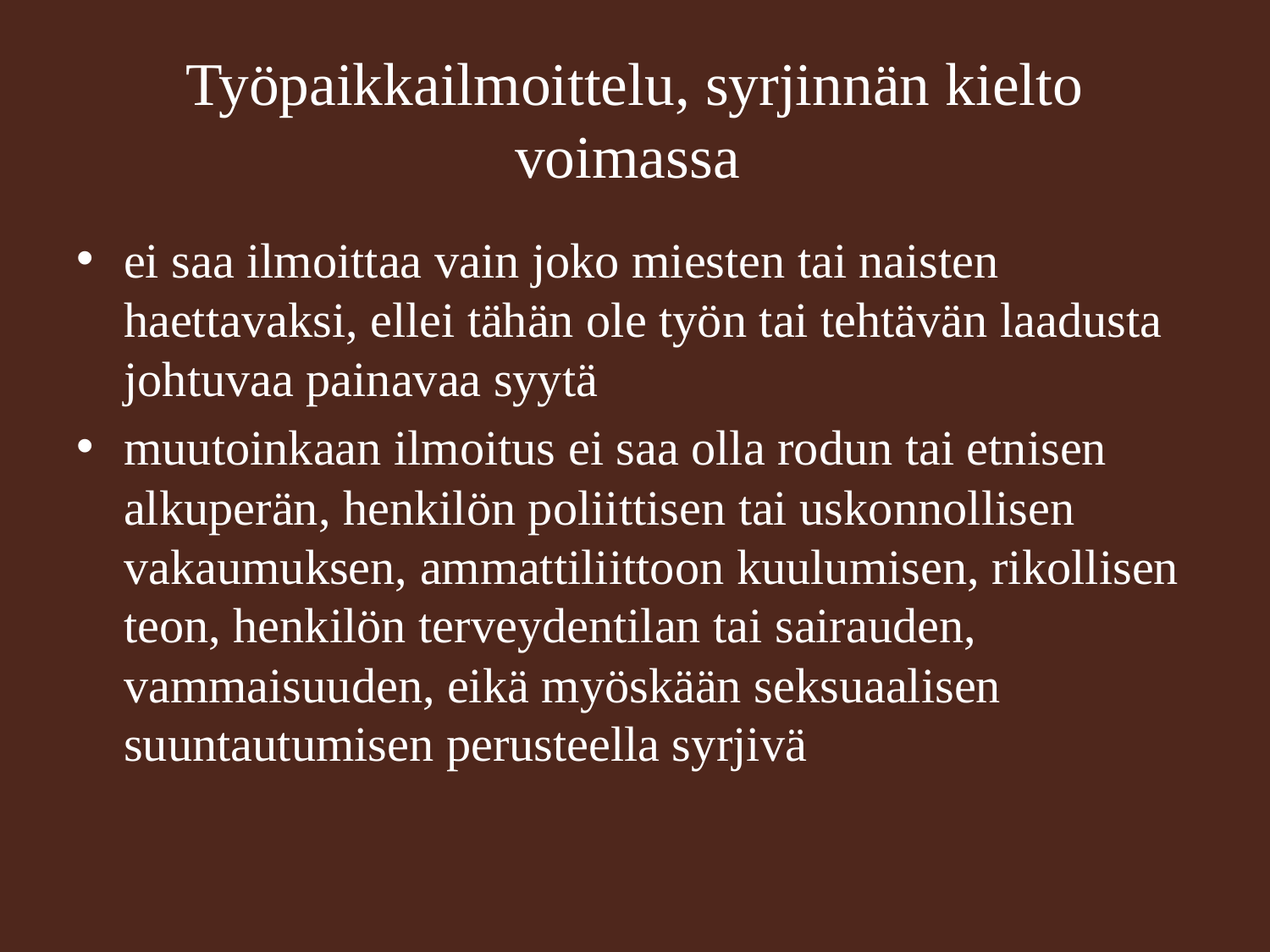

# Työpaikkailmoittelu, syrjinnän kielto voimassa
ei saa ilmoittaa vain joko miesten tai naisten haettavaksi, ellei tähän ole työn tai tehtävän laadusta johtuvaa painavaa syytä
muutoinkaan ilmoitus ei saa olla rodun tai etnisen alkuperän, henkilön poliittisen tai uskonnollisen vakaumuksen, ammattiliittoon kuulumisen, rikollisen teon, henkilön terveydentilan tai sairauden, vammaisuuden, eikä myöskään seksuaalisen suuntautumisen perusteella syrjivä